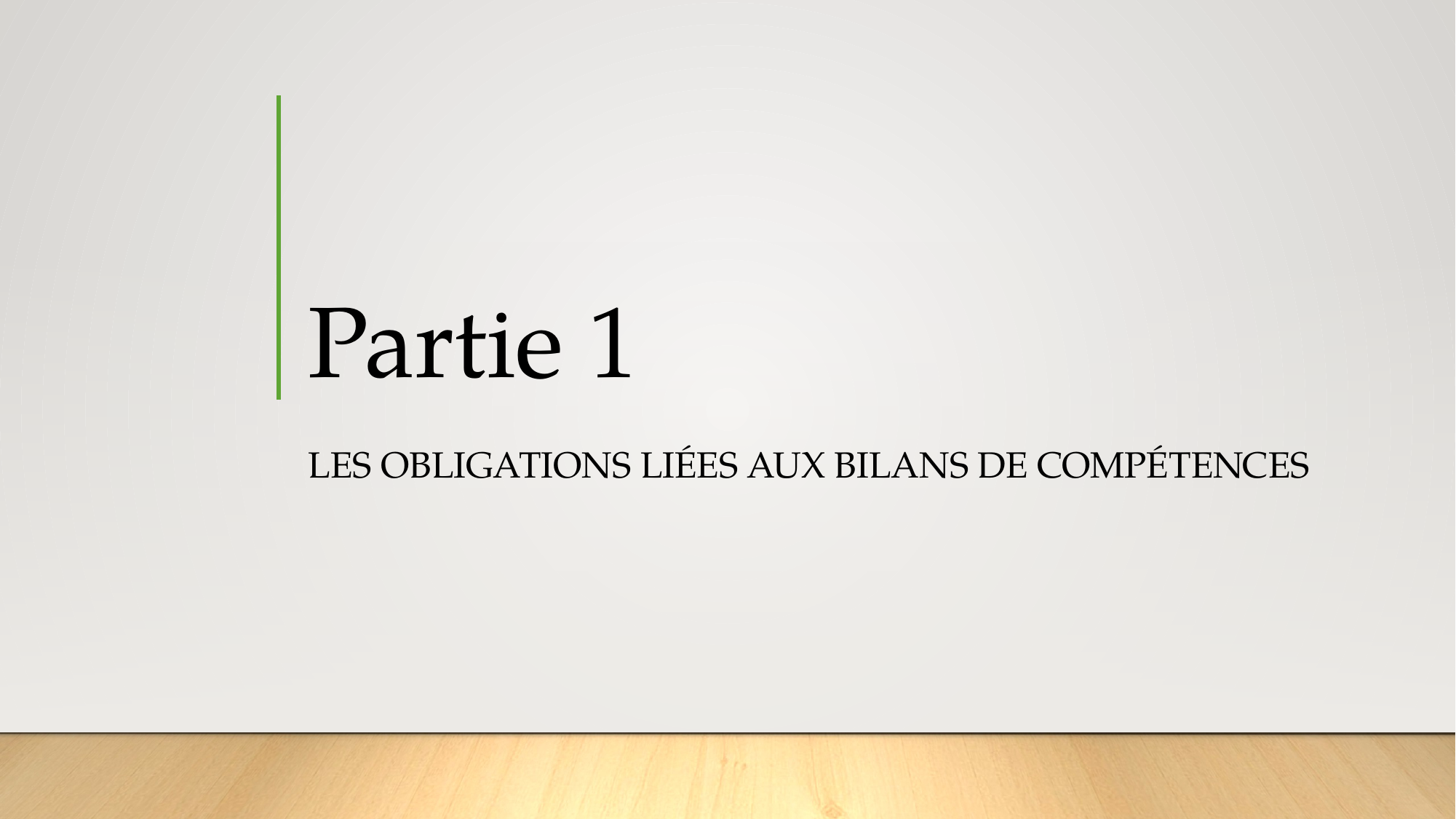

# Partie 1
Les obligations liées aux bilans de compétences